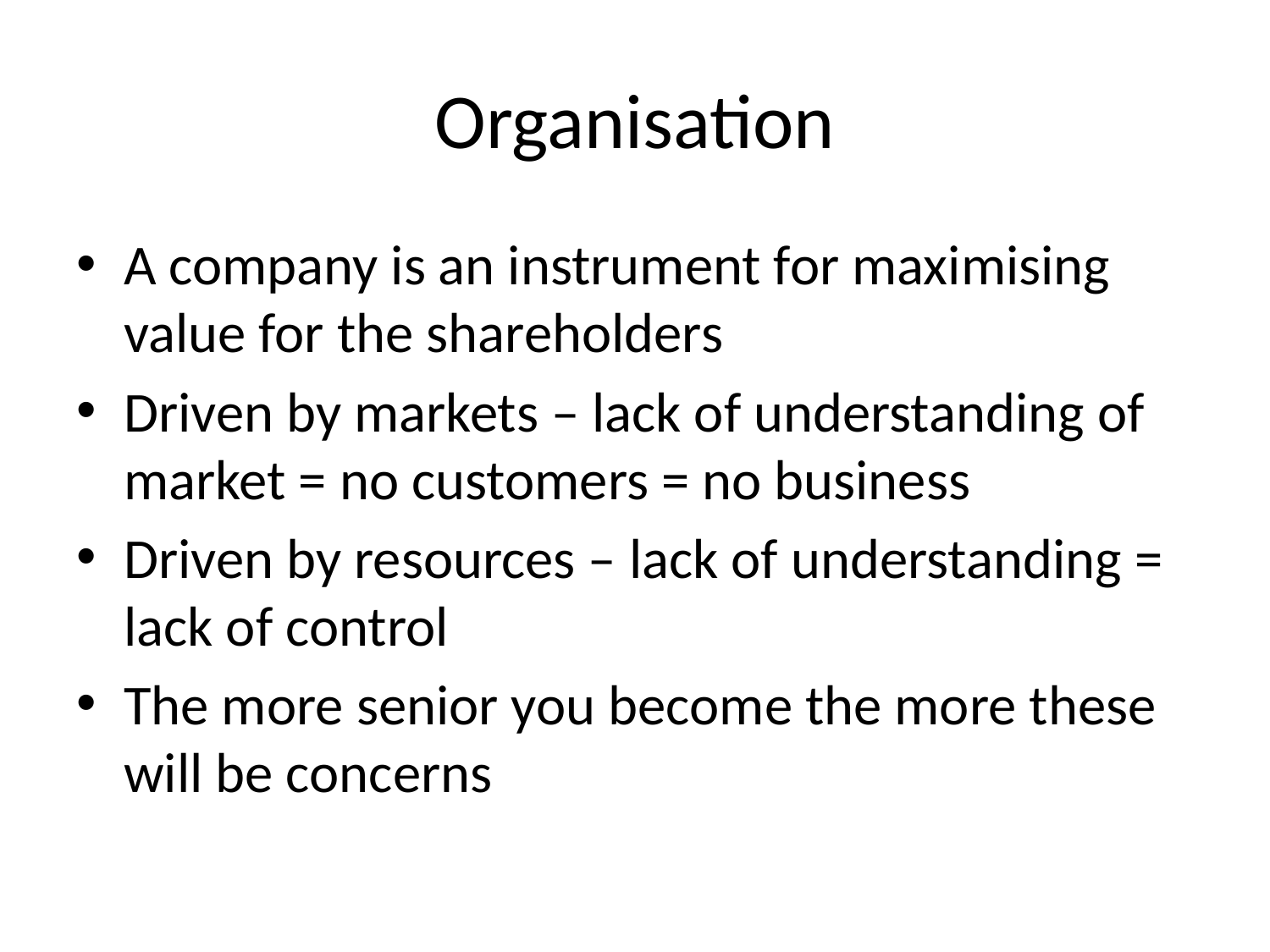

# Organisation
A company is an instrument for maximising value for the shareholders
Driven by markets – lack of understanding of market = no customers = no business
Driven by resources – lack of understanding = lack of control
The more senior you become the more these will be concerns